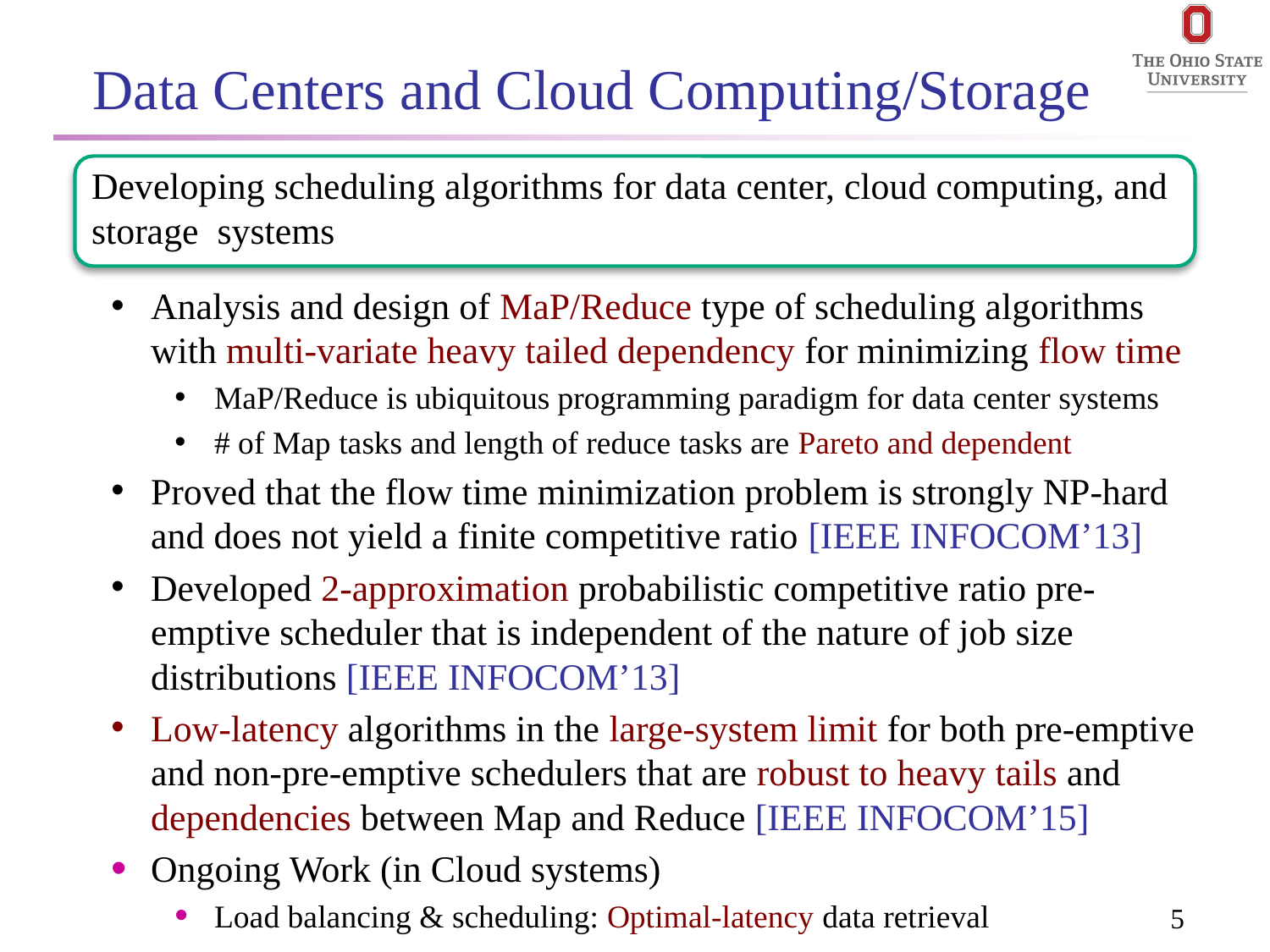

# Data Centers and Cloud Computing/Storage

Developing scheduling algorithms for data center, cloud computing, and storage  systems

Analysis and design of MaP/Reduce type of scheduling algorithms with multi-variate heavy tailed dependency for minimizing flow time
MaP/Reduce is ubiquitous programming paradigm for data center systems
# of Map tasks and length of reduce tasks are Pareto and dependent
Proved that the flow time minimization problem is strongly NP-hard and does not yield a finite competitive ratio [IEEE INFOCOM’13]
Developed 2-approximation probabilistic competitive ratio pre-emptive scheduler that is independent of the nature of job size distributions [IEEE INFOCOM’13]
Low-latency algorithms in the large-system limit for both pre-emptive and non-pre-emptive schedulers that are robust to heavy tails and dependencies between Map and Reduce [IEEE INFOCOM’15]
Ongoing Work (in Cloud systems)
Load balancing & scheduling: Optimal-latency data retrieval